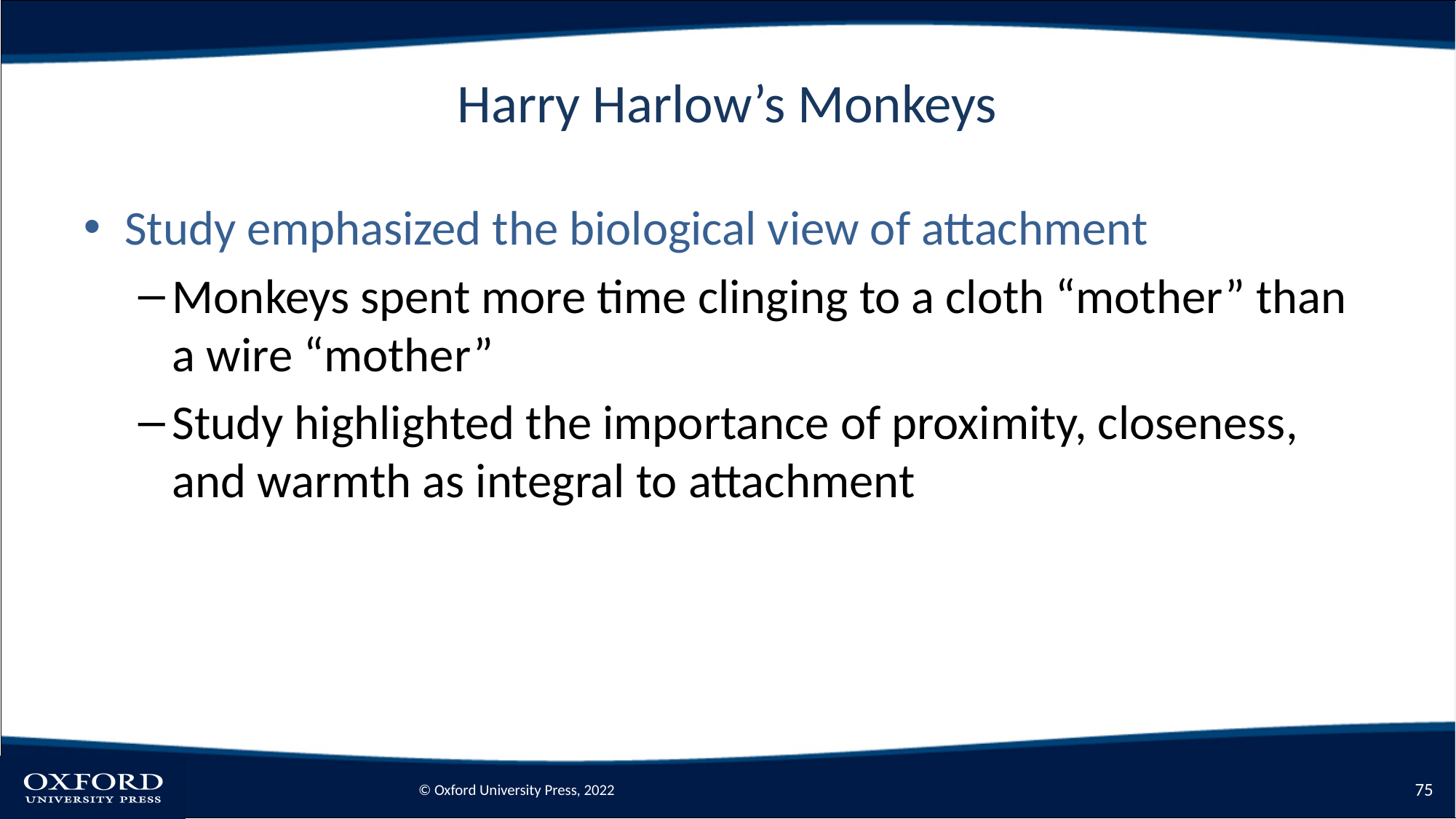

# Harry Harlow’s Monkeys
Study emphasized the biological view of attachment
Monkeys spent more time clinging to a cloth “mother” than a wire “mother”
Study highlighted the importance of proximity, closeness, and warmth as integral to attachment